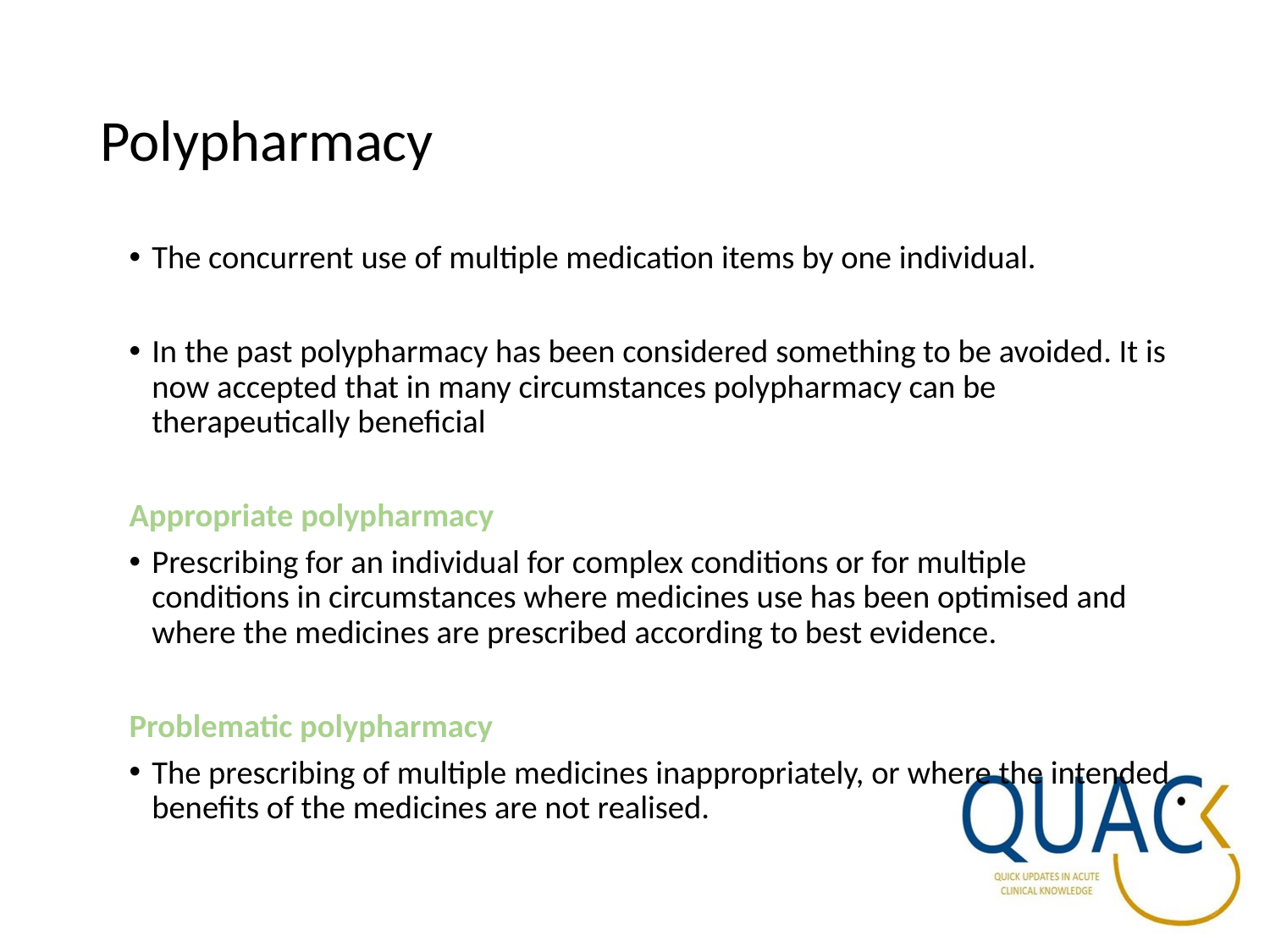

# Polypharmacy
The concurrent use of multiple medication items by one individual.

In the past polypharmacy has been considered something to be avoided. It is now accepted that in many circumstances polypharmacy can be therapeutically beneficial

Appropriate polypharmacy
Prescribing for an individual for complex conditions or for multiple conditions in circumstances where medicines use has been optimised and where the medicines are prescribed according to best evidence.

Problematic polypharmacy
The prescribing of multiple medicines inappropriately, or where the intended benefits of the medicines are not realised.